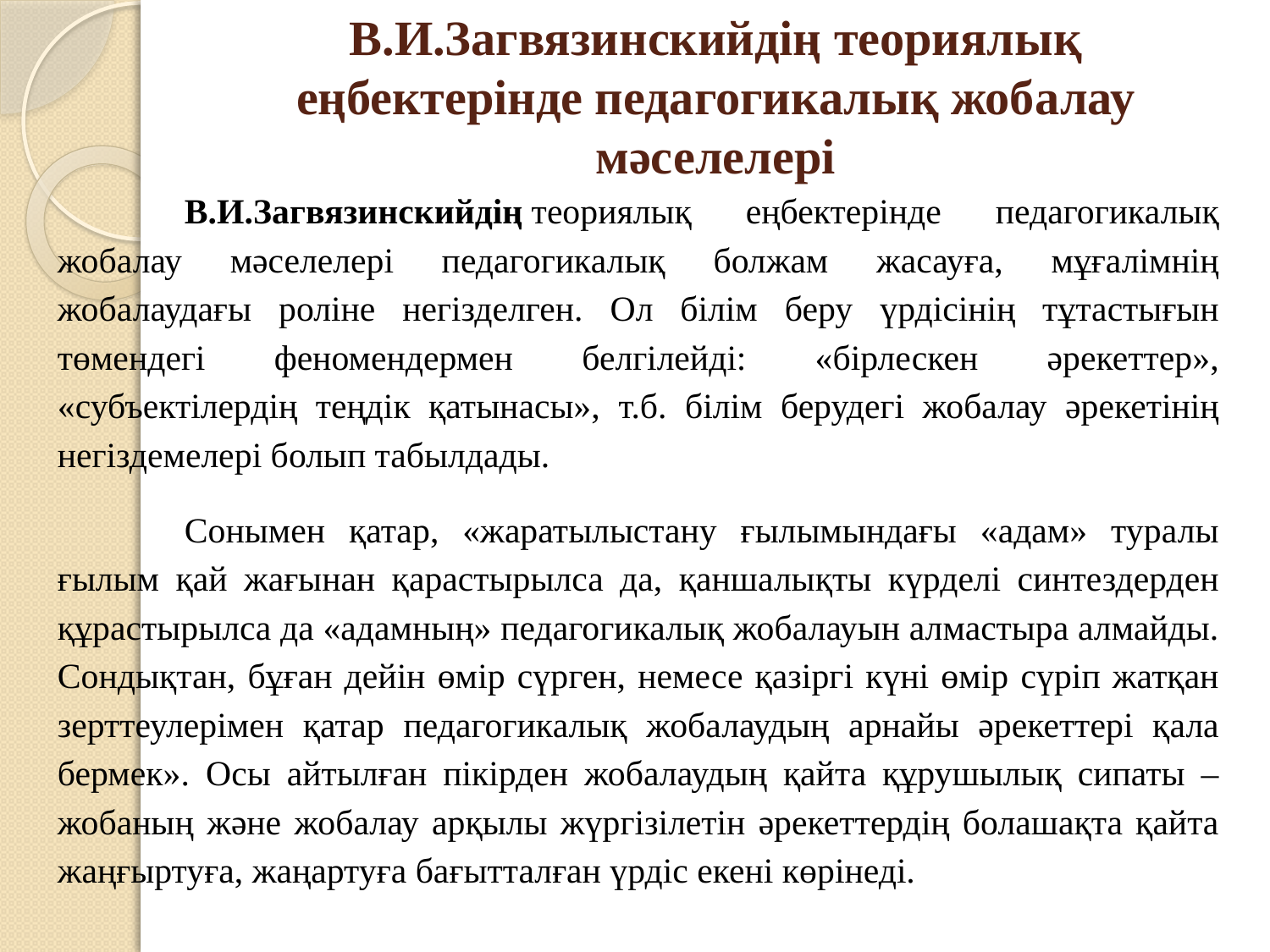

# В.И.Загвязинскийдің теориялық еңбектерінде педагогикалық жобалау мәселелері
	В.И.Загвязинскийдің теориялық еңбектерінде педагогикалық жобалау мәселелері педагогикалық болжам жасауға, мұғалімнің жобалаудағы роліне негізделген. Ол білім беру үрдісінің тұтастығын төмендегі феномендермен белгілейді: «бірлескен әрекеттер», «субъектілердің теңдік қатынасы», т.б. білім берудегі жобалау әрекетінің негіздемелері болып табылдады.
	Сонымен қатар, «жаратылыстану ғылымындағы «адам» туралы ғылым қай жағынан қарастырылса да, қаншалықты күрделі синтездерден құрастырылса да «адамның» педагогикалық жобалауын алмастыра алмайды. Сондықтан, бұған дейін өмір сүрген, немесе қазіргі күні өмір сүріп жатқан зерттеулерімен қатар педагогикалық жобалаудың арнайы әрекеттері қала бермек». Осы айтылған пікірден жобалаудың қайта құрушылық сипаты – жобаның және жобалау арқылы жүргізілетін әрекеттердің болашақта қайта жаңғыртуға, жаңартуға бағытталған үрдіс екені көрінеді.